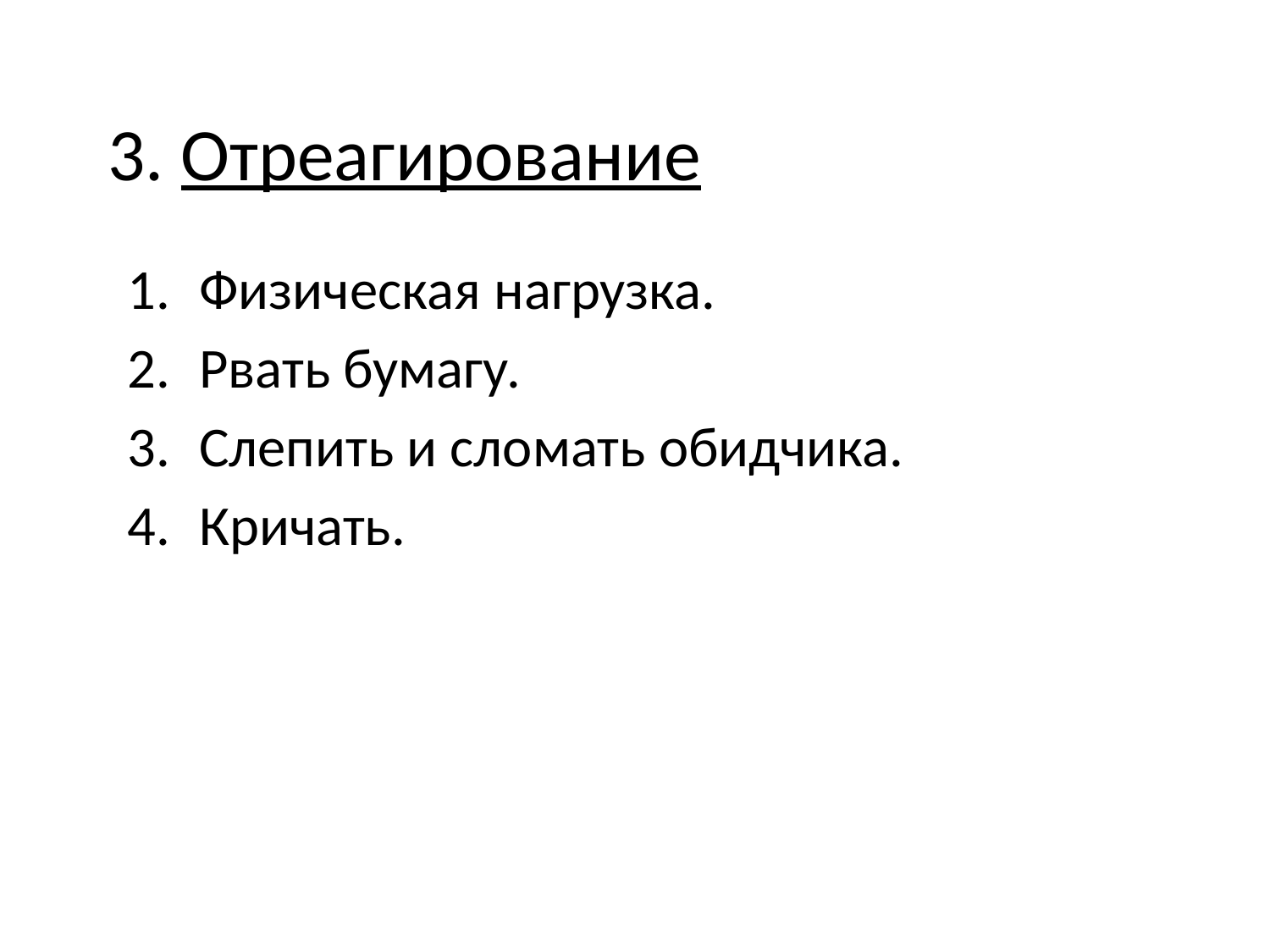

# 3. Отреагирование
Физическая нагрузка.
Рвать бумагу.
Слепить и сломать обидчика.
Кричать.